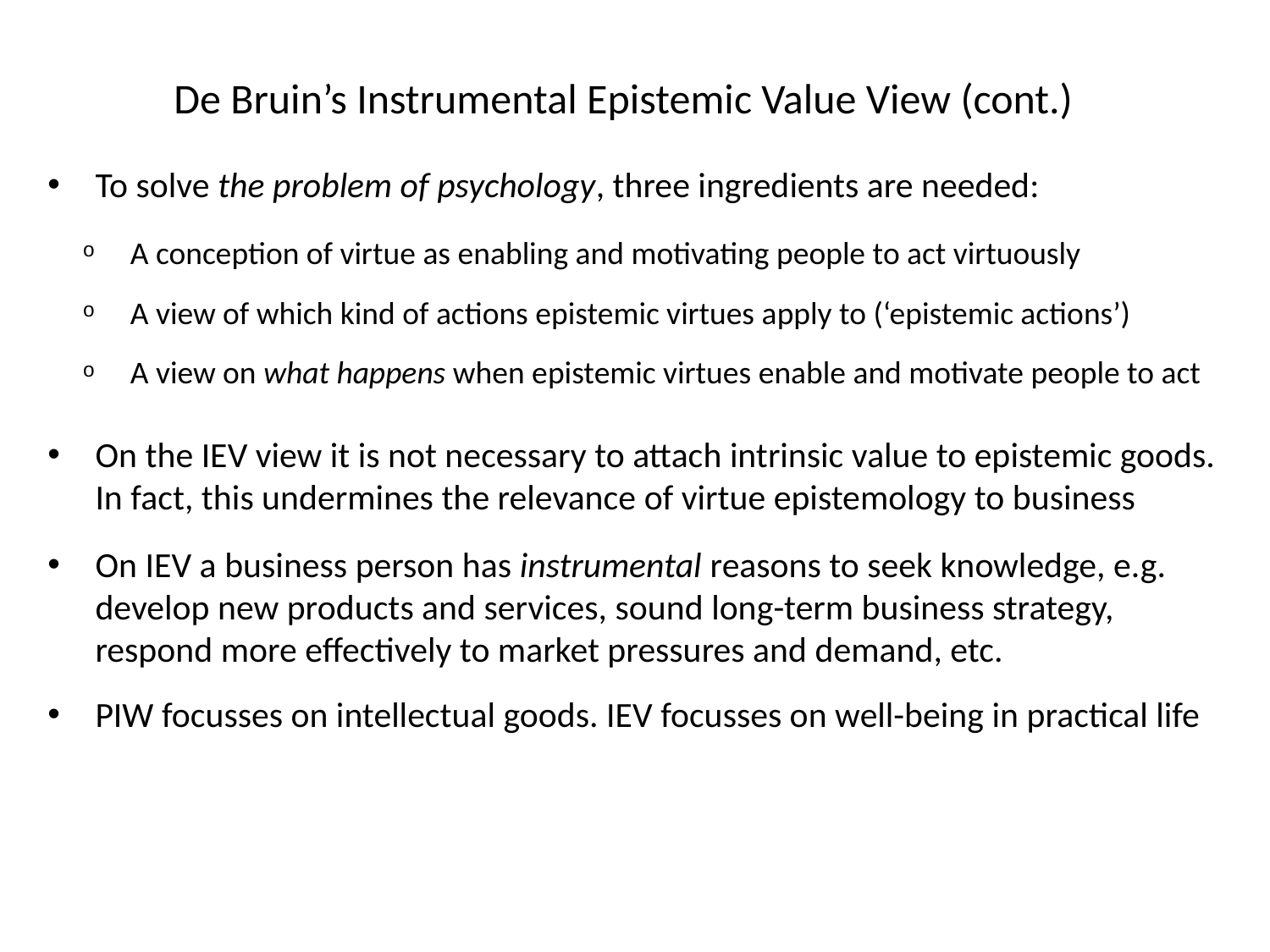

De Bruin’s Instrumental Epistemic Value View (cont.)
To solve the problem of psychology, three ingredients are needed:
A conception of virtue as enabling and motivating people to act virtuously
A view of which kind of actions epistemic virtues apply to (‘epistemic actions’)
A view on what happens when epistemic virtues enable and motivate people to act
On the IEV view it is not necessary to attach intrinsic value to epistemic goods. In fact, this undermines the relevance of virtue epistemology to business
On IEV a business person has instrumental reasons to seek knowledge, e.g. develop new products and services, sound long-term business strategy,        respond more effectively to market pressures and demand, etc.
PIW focusses on intellectual goods. IEV focusses on well-being in practical life